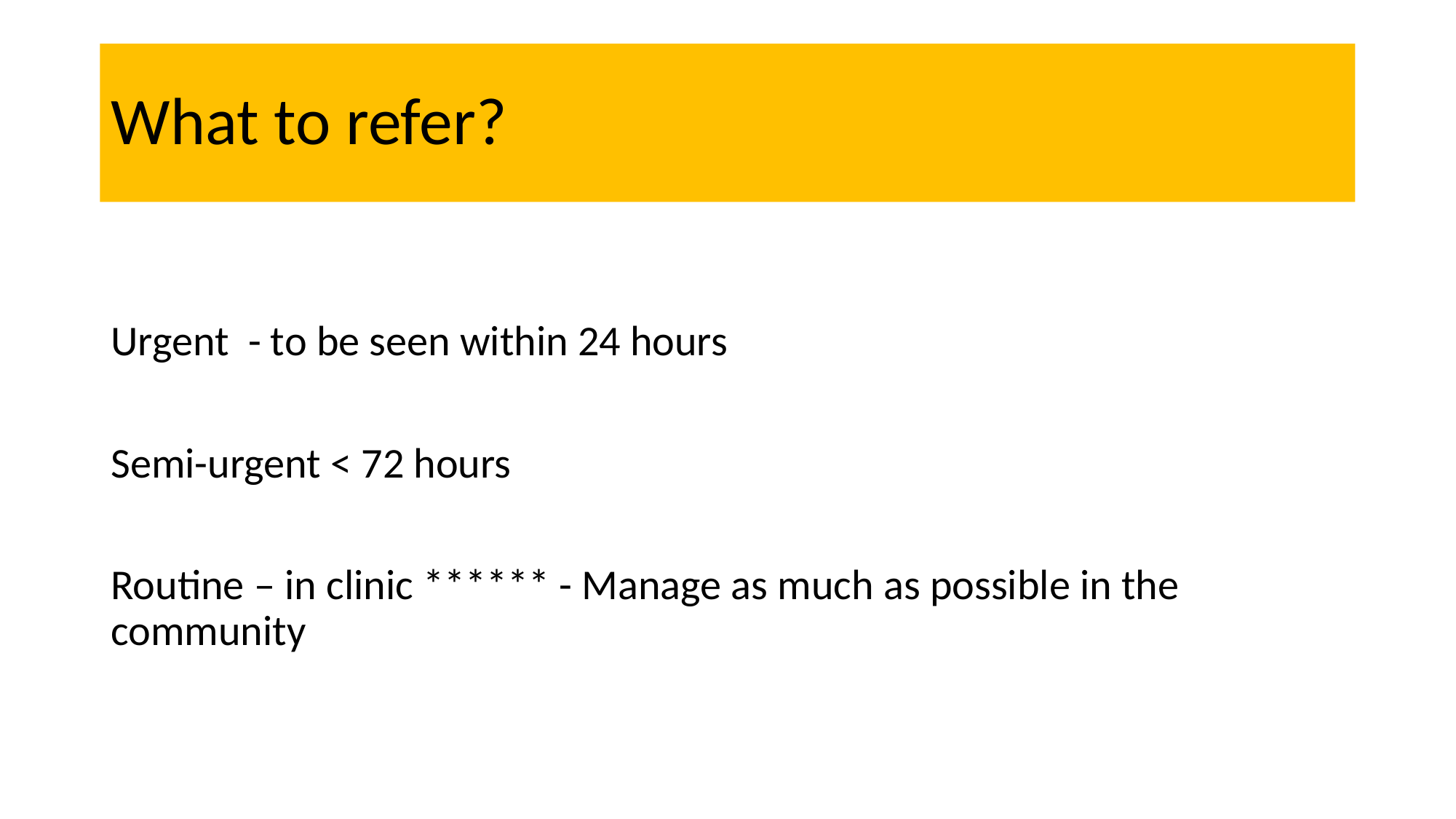

# What to refer?
Urgent  - to be seen within 24 hours

Semi-urgent < 72 hours

Routine – in clinic ****** - Manage as much as possible in the community